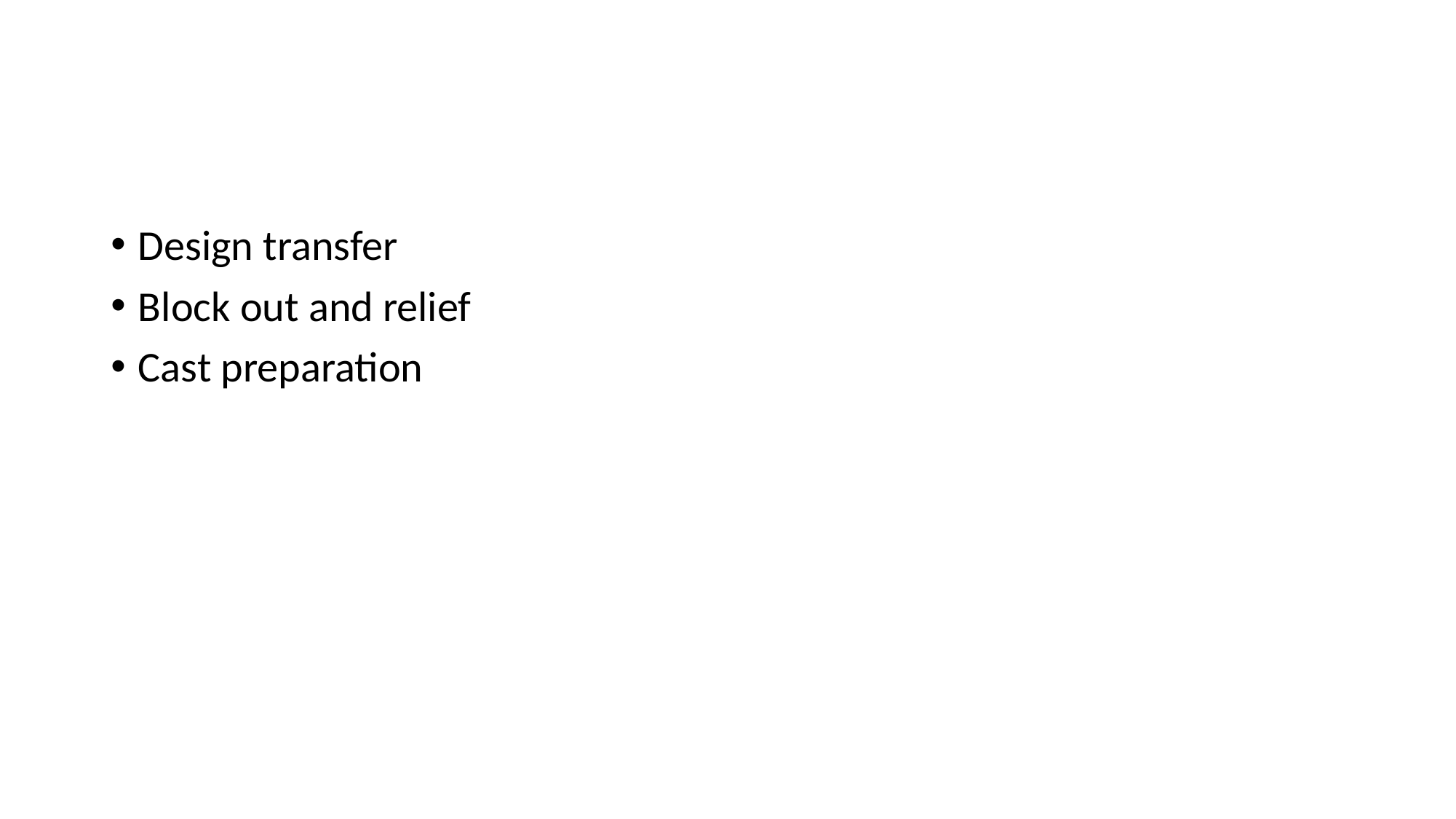

#
Design transfer
Block out and relief
Cast preparation